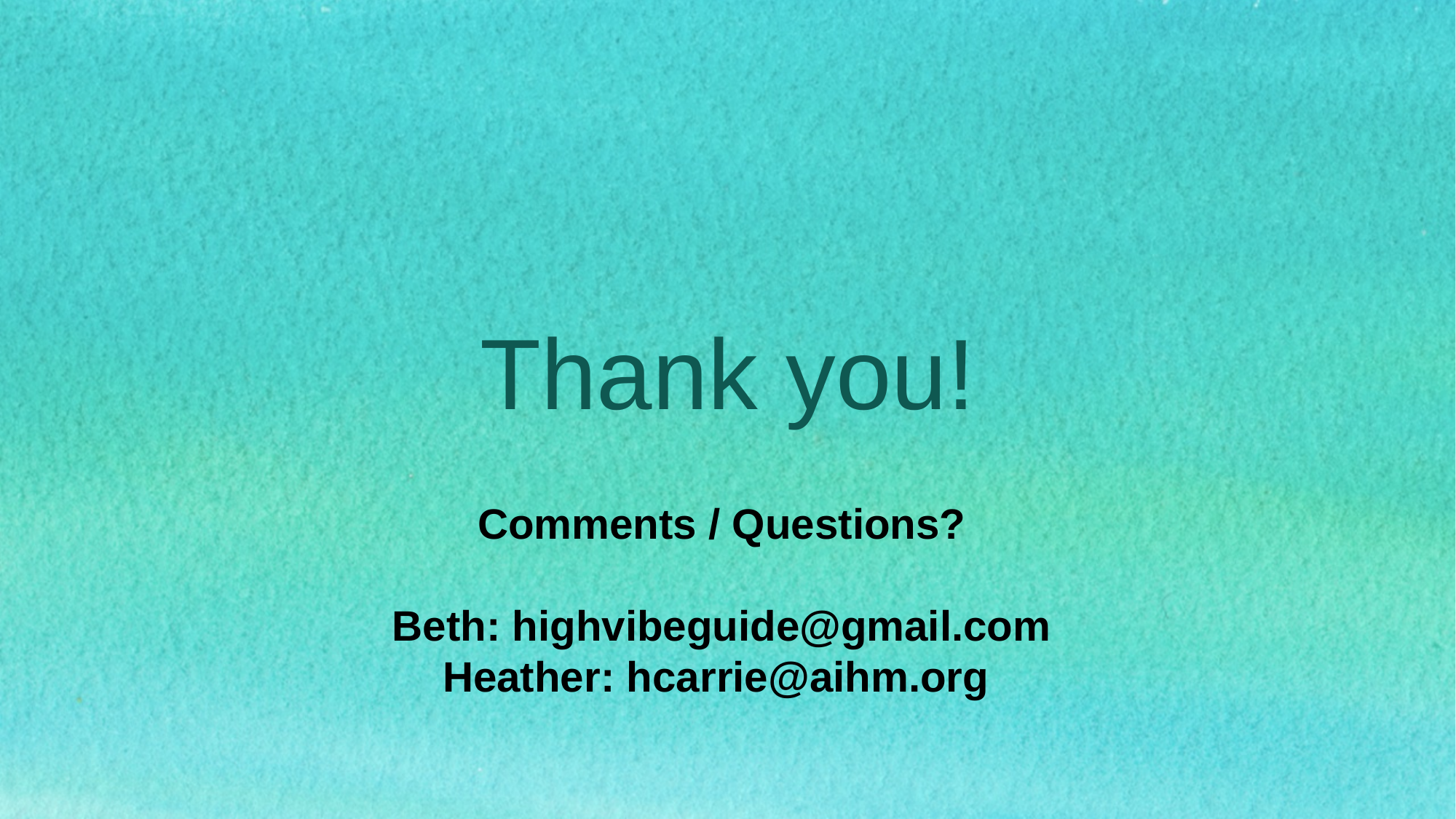

# Thank you!
Comments / Questions?

Beth: highvibeguide@gmail.com
Heather: hcarrie@aihm.org